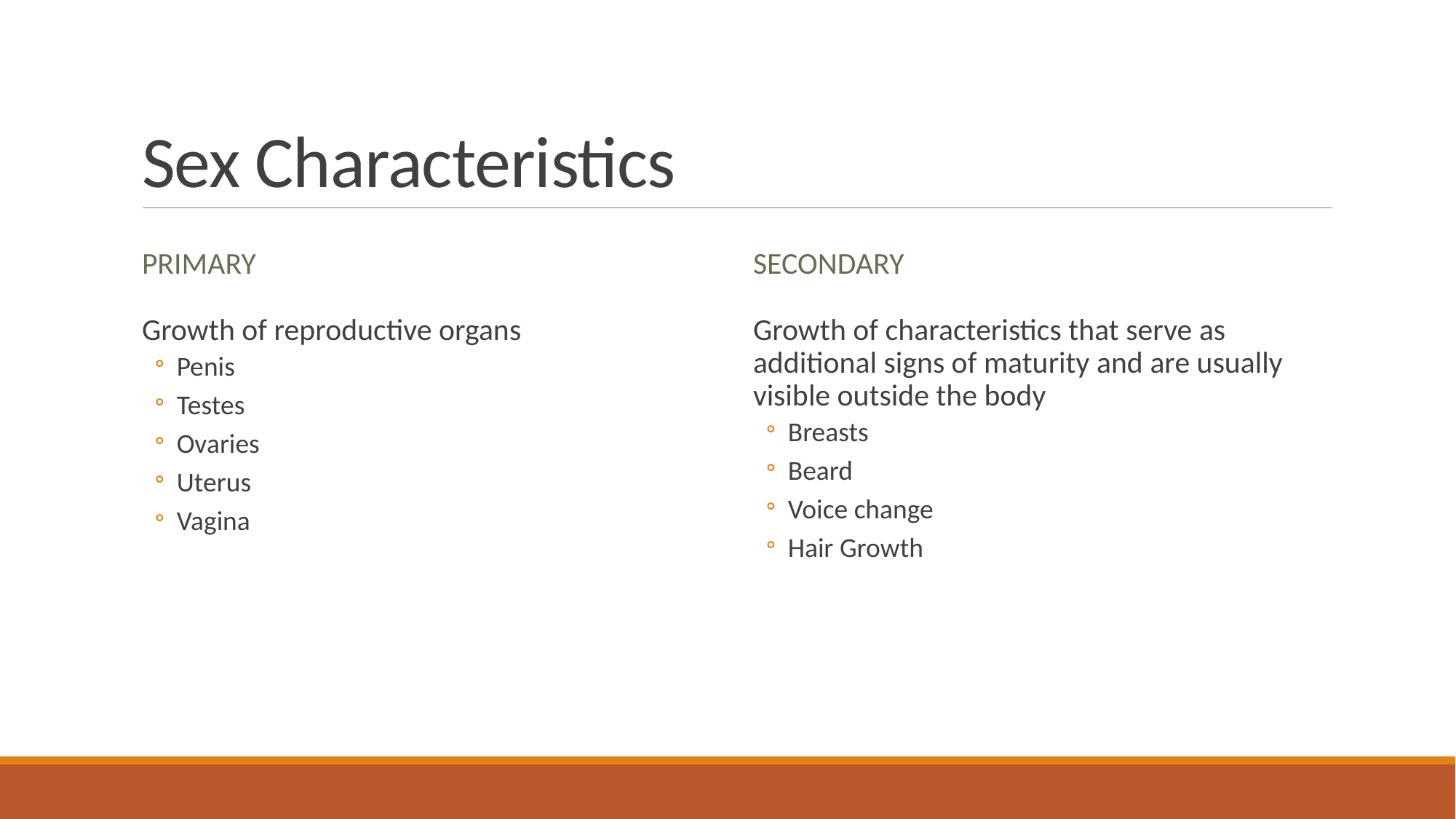

# Sex Characteristics
Primary
Secondary
Growth of reproductive organs
Penis
Testes
Ovaries
Uterus
Vagina

Growth of characteristics that serve as additional signs of maturity and are usually visible outside the body
Breasts
Beard
Voice change
Hair Growth